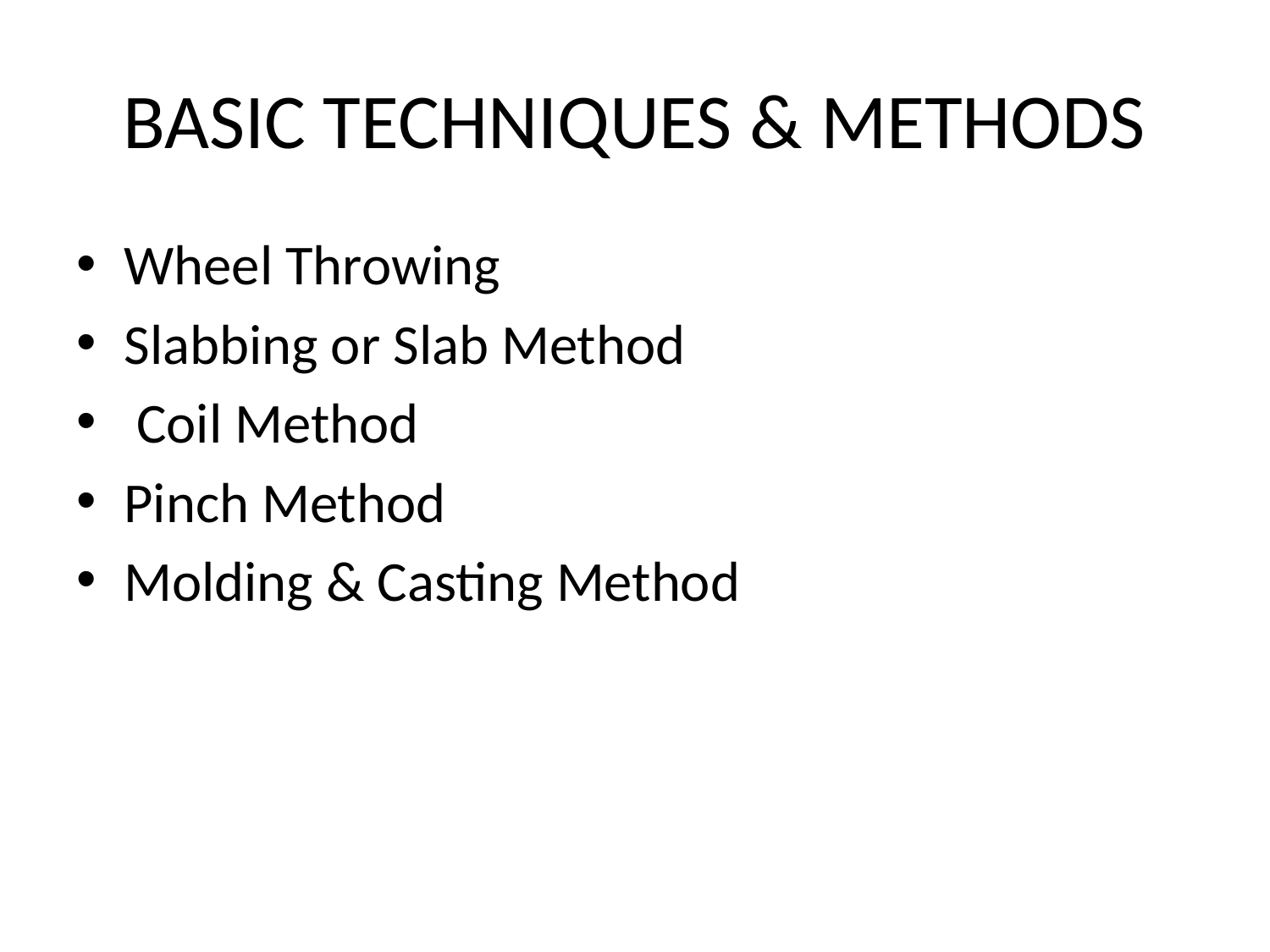

# BASIC TECHNIQUES & METHODS
Wheel Throwing
Slabbing or Slab Method
 Coil Method
Pinch Method
Molding & Casting Method